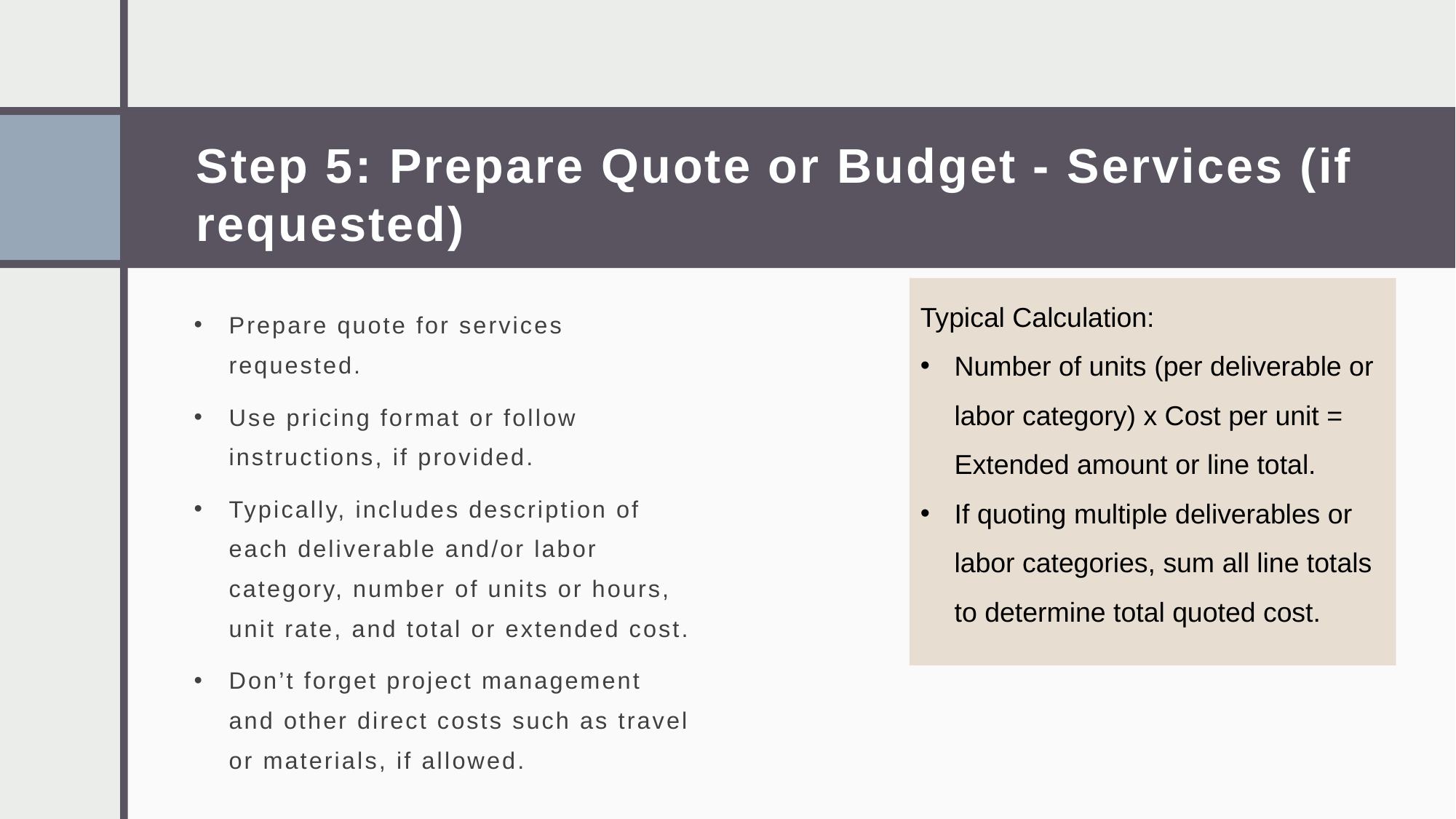

# Step 5: Prepare Quote or Budget - Services (if requested)
Typical Calculation:
Number of units (per deliverable or labor category) x Cost per unit = Extended amount or line total.
If quoting multiple deliverables or labor categories, sum all line totals to determine total quoted cost.

Prepare quote for services requested.
Use pricing format or follow instructions, if provided.
Typically, includes description of each deliverable and/or labor category, number of units or hours, unit rate, and total or extended cost.
Don’t forget project management and other direct costs such as travel or materials, if allowed.